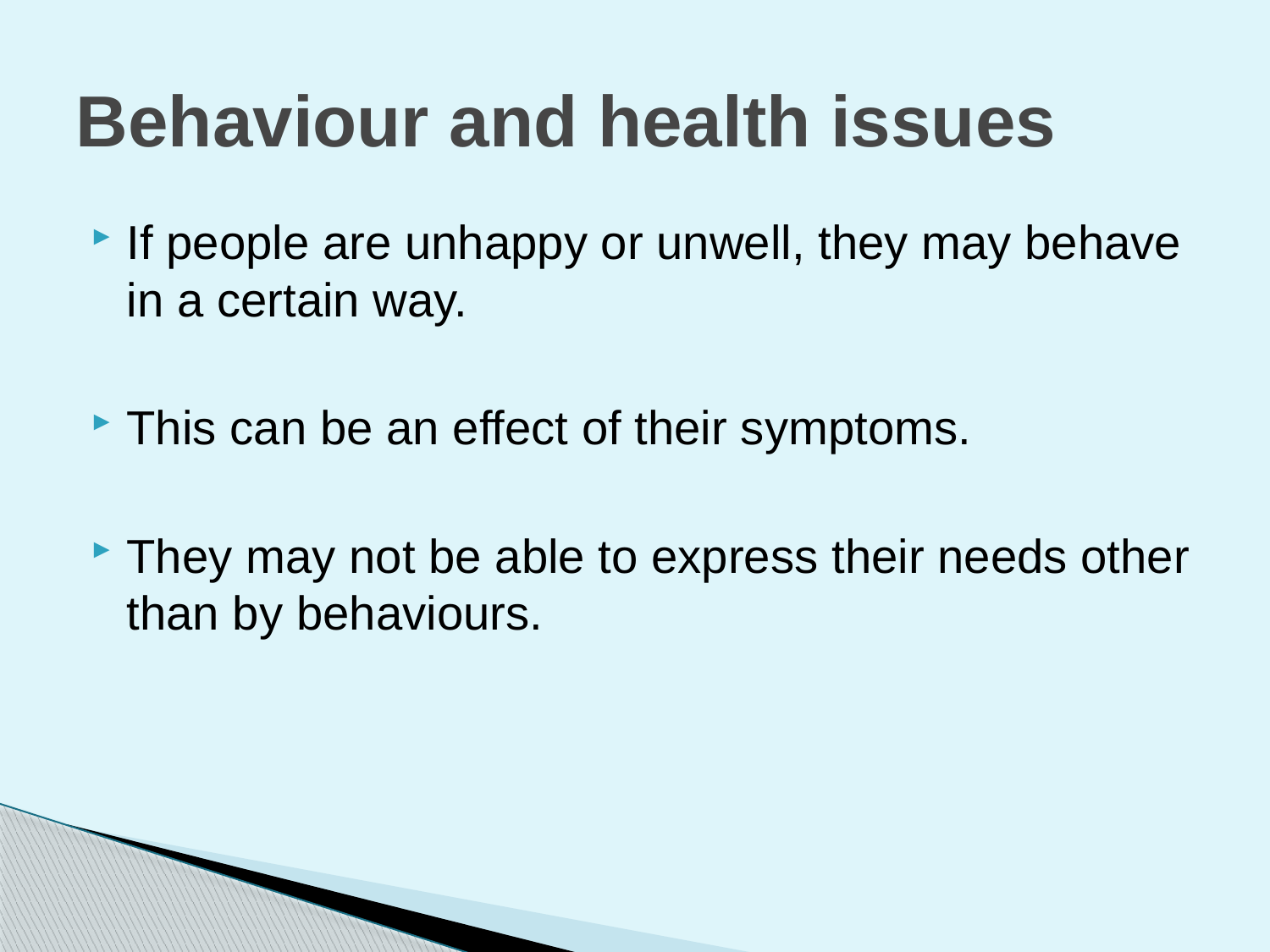

# Behaviour and health issues
If people are unhappy or unwell, they may behave in a certain way.

This can be an effect of their symptoms.

They may not be able to express their needs other than by behaviours.